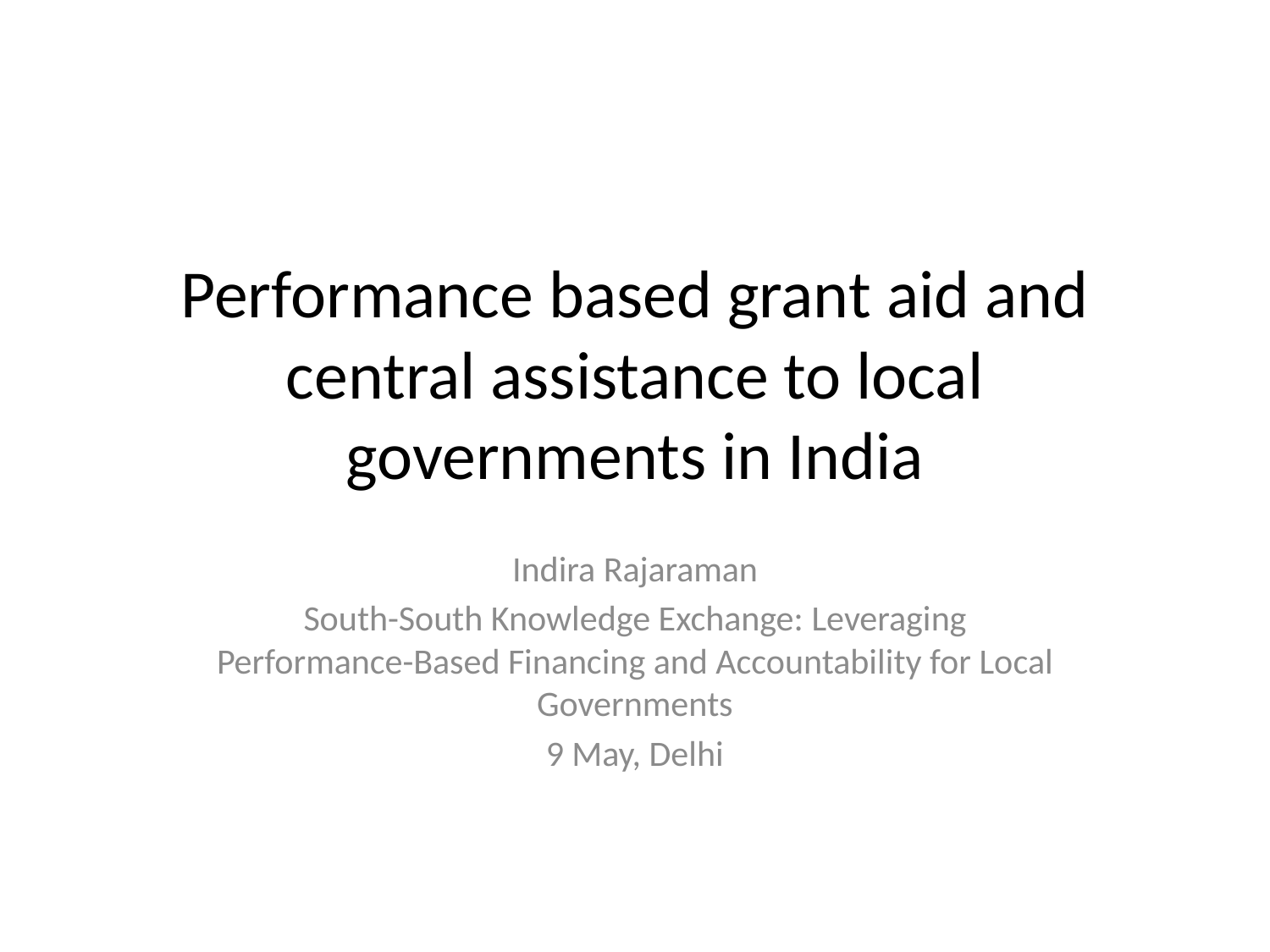

# Performance based grant aid and central assistance to local governments in India
Indira Rajaraman
South-South Knowledge Exchange: Leveraging Performance-Based Financing and Accountability for Local Governments
9 May, Delhi